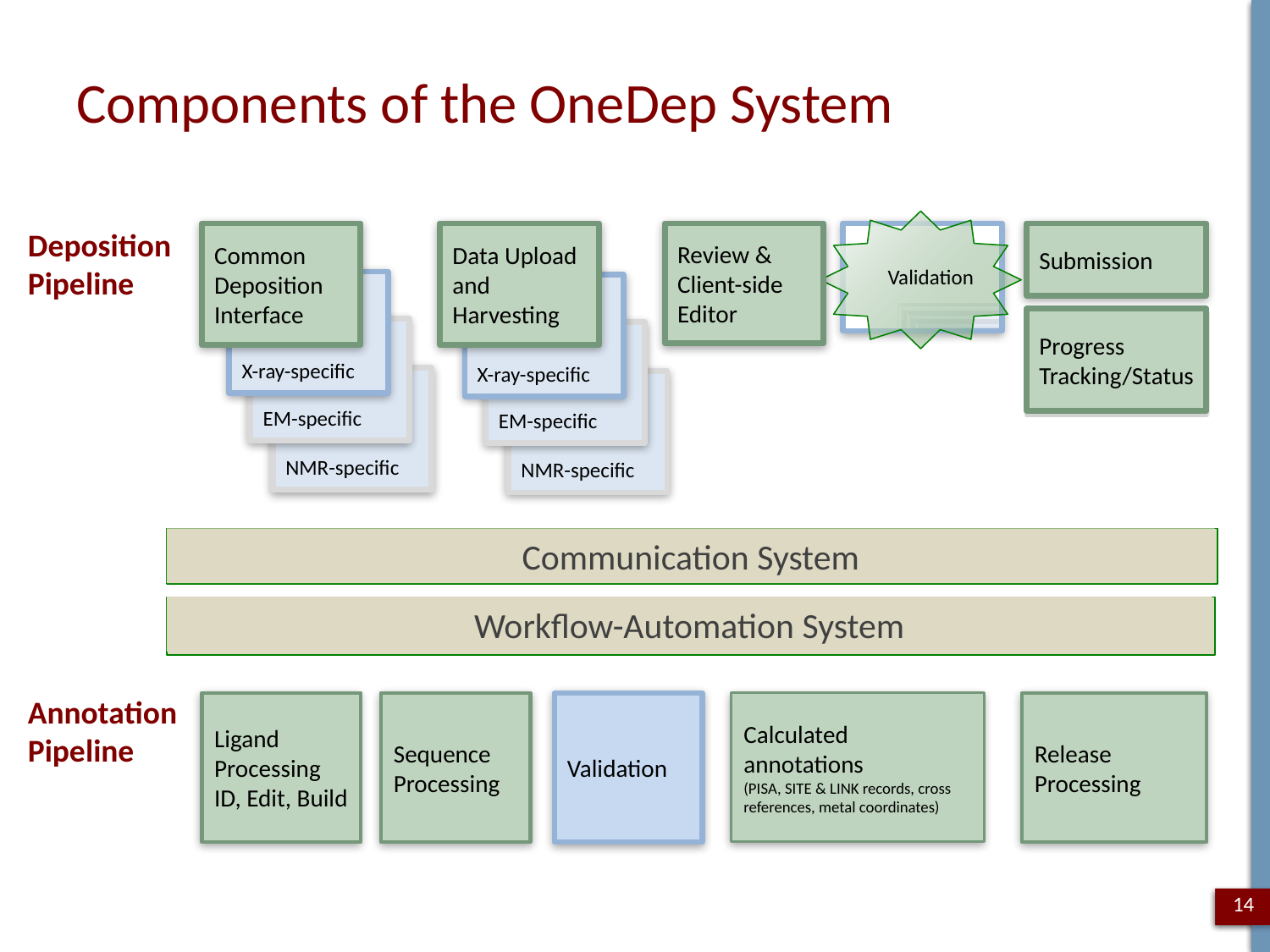

# Components of the OneDep System

Deposition Pipeline
Common Deposition Interface
Data Upload and Harvesting
Review & Client-side Editor

Submission

Validation

X-ray-specific

X-ray-specific

Progress Tracking/Status

EM-specific

EM-specific

NMR-specific

NMR-specific

Communication System
Workflow-Automation System

Annotation Pipeline
Ligand
Processing
ID, Edit, Build
Sequence
Processing
Validation
Calculated annotations
(PISA, SITE & LINK records, cross references, metal coordinates)
Release
Processing
14